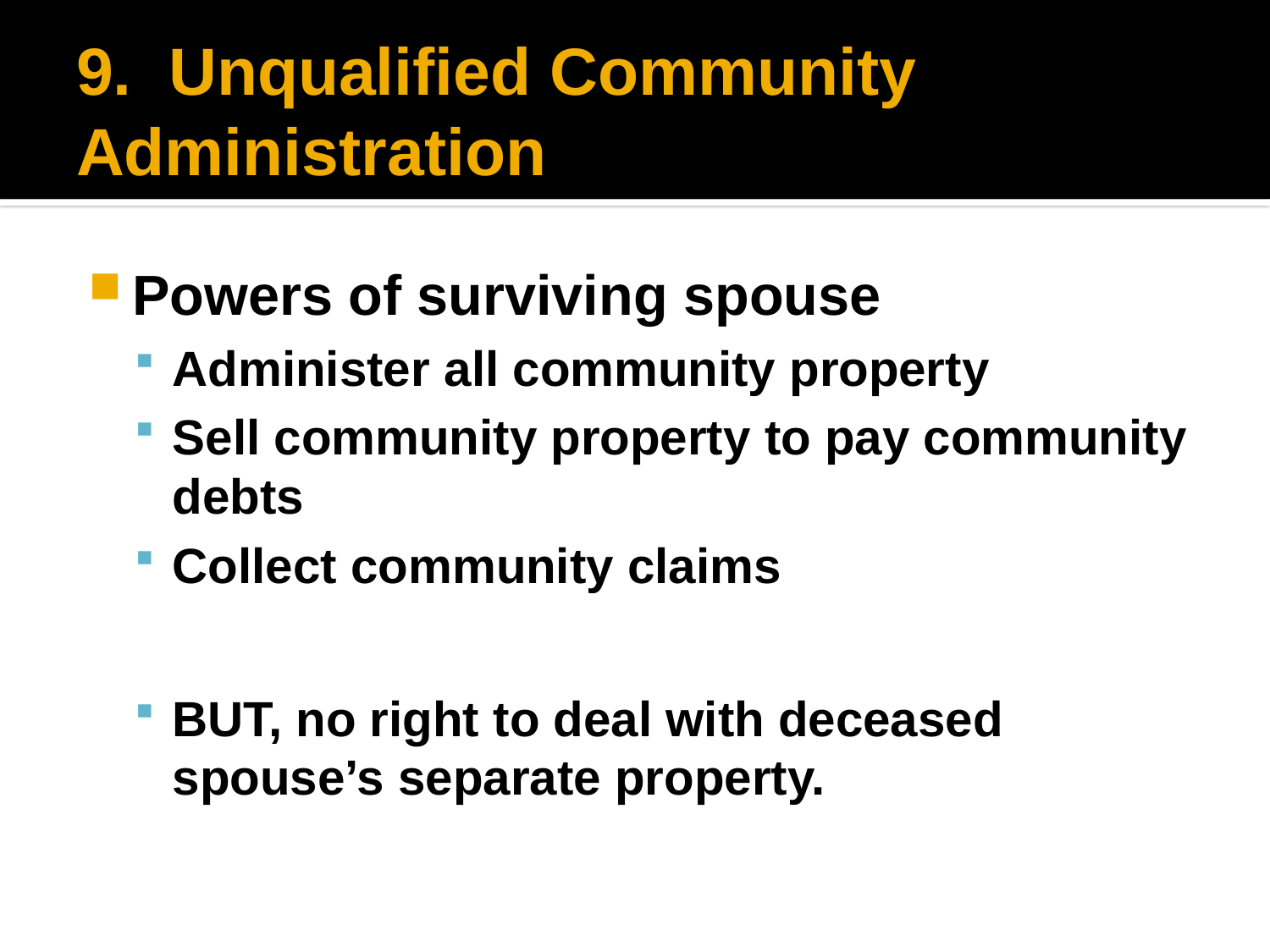

# 9.  Unqualified Community Administration
Powers of surviving spouse
Administer all community property
Sell community property to pay community debts
Collect community claims

BUT, no right to deal with deceased spouse’s separate property.